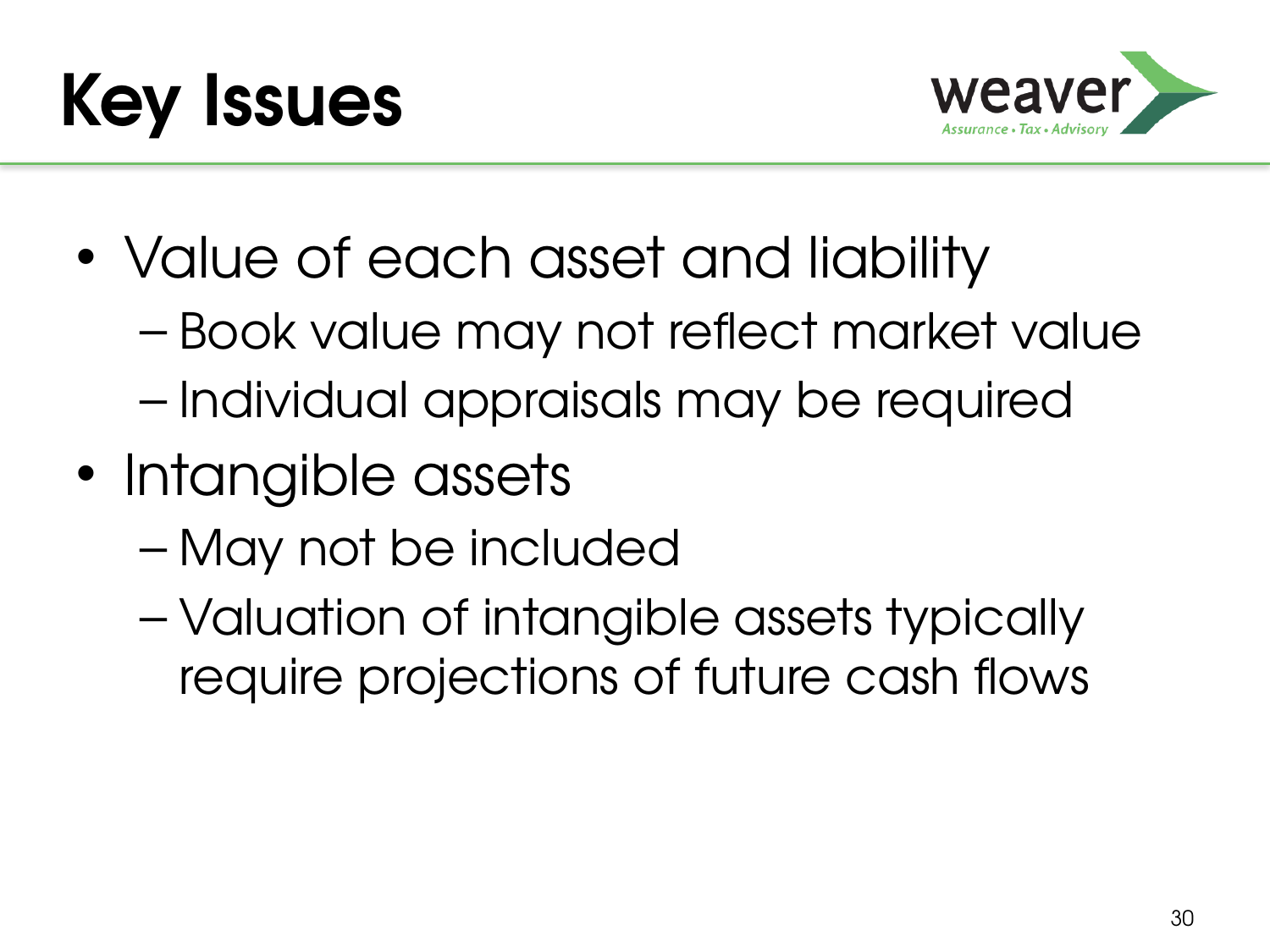

# Key Issues
Value of each asset and liability
Book value may not reflect market value
Individual appraisals may be required
Intangible assets
May not be included
Valuation of intangible assets typically require projections of future cash flows

30